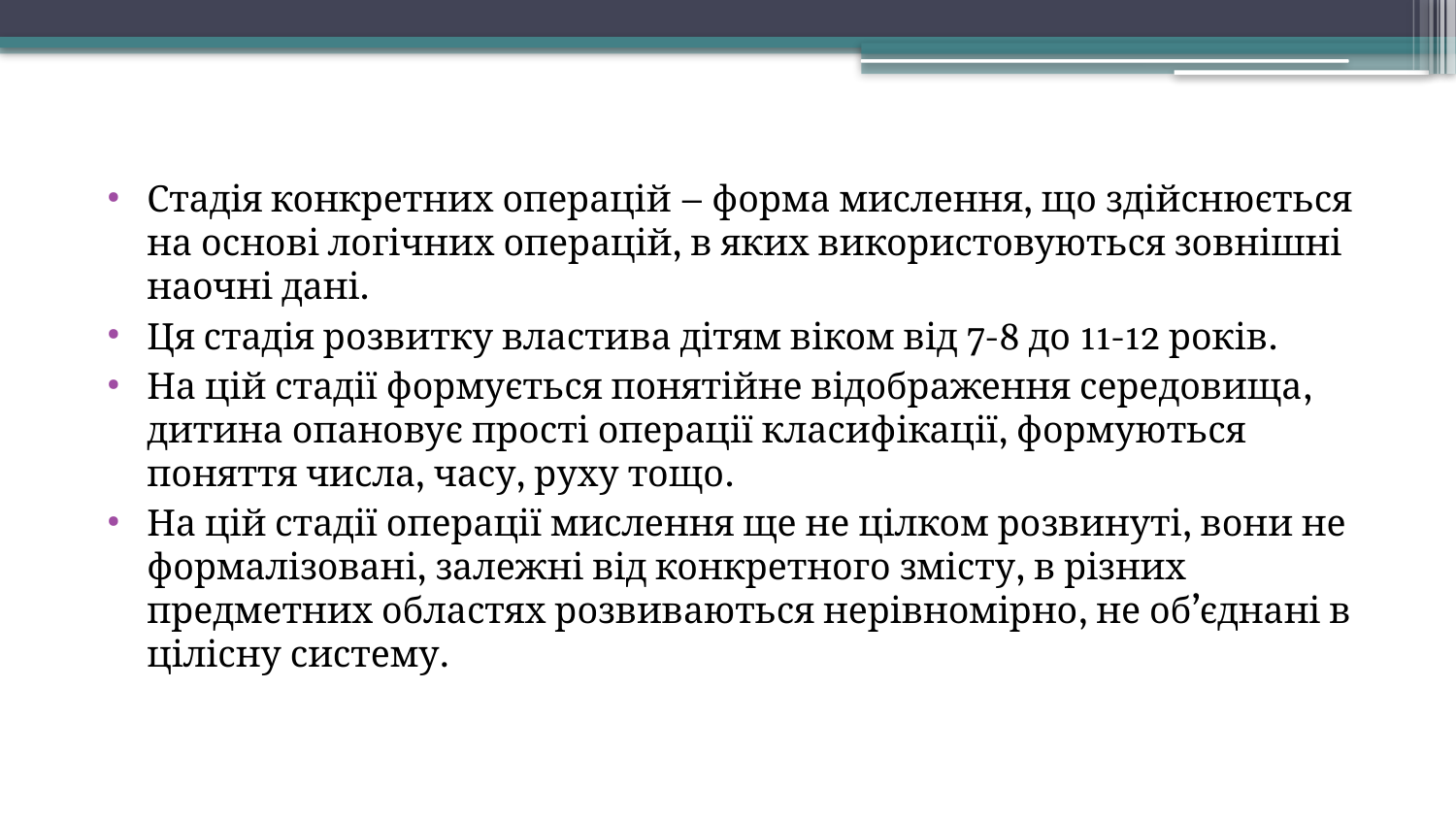

Стадія конкретних операцій – форма мислення, що здійснюється на основі логічних операцій, в яких використовуються зовнішні наочні дані.
Ця стадія розвитку властива дітям віком від 7-8 до 11-12 років.
На цій стадії формується понятійне відображення середовища, дитина опановує прості операції класифікації, формуються поняття числа, часу, руху тощо.
На цій стадії операції мислення ще не цілком розвинуті, вони не формалізовані, залежні від конкретного змісту, в різних предметних областях розвиваються нерівномірно, не об’єднані в цілісну систему.